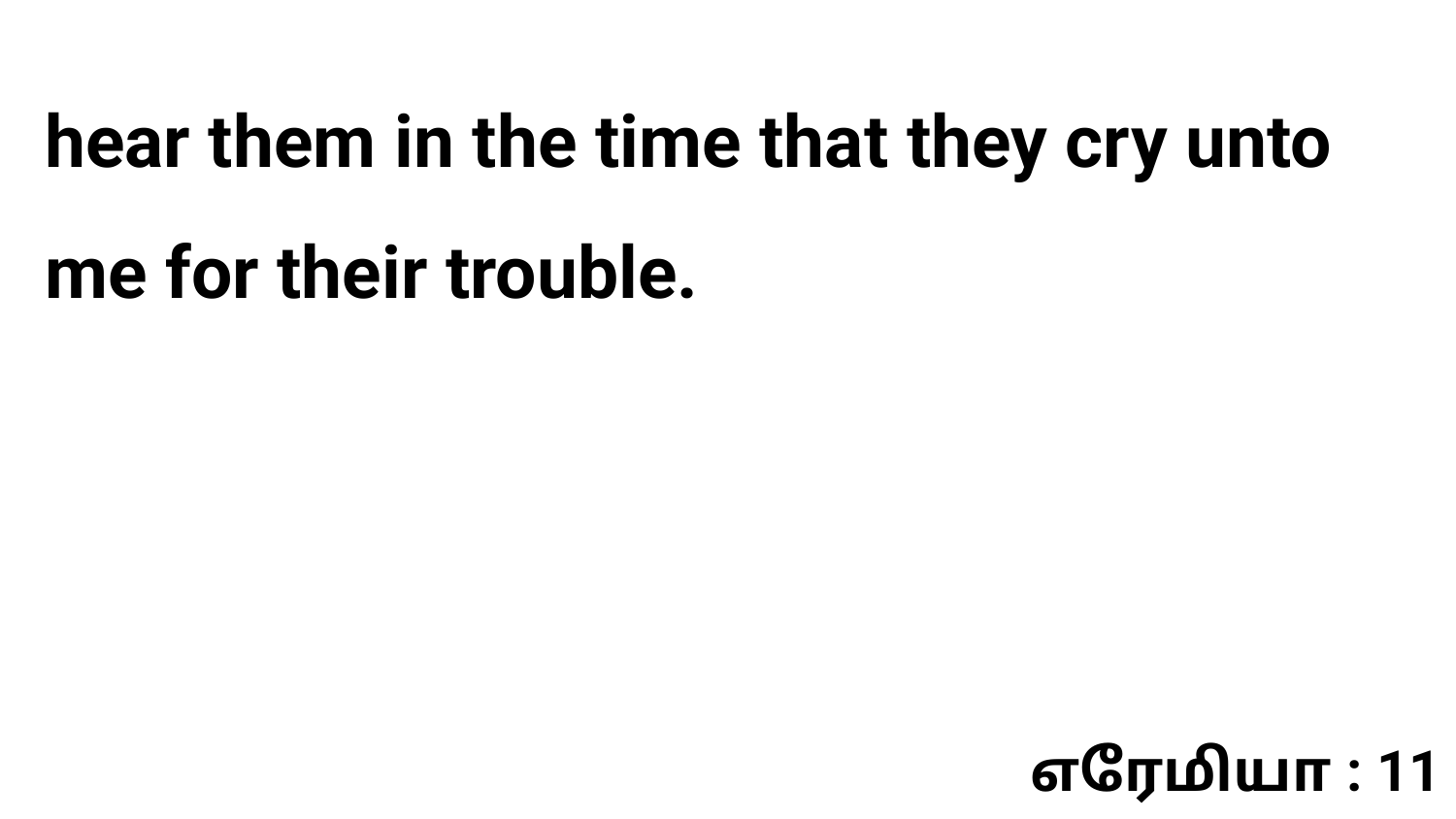

hear them in the time that they cry unto me for their trouble.
எரேமியா : 11